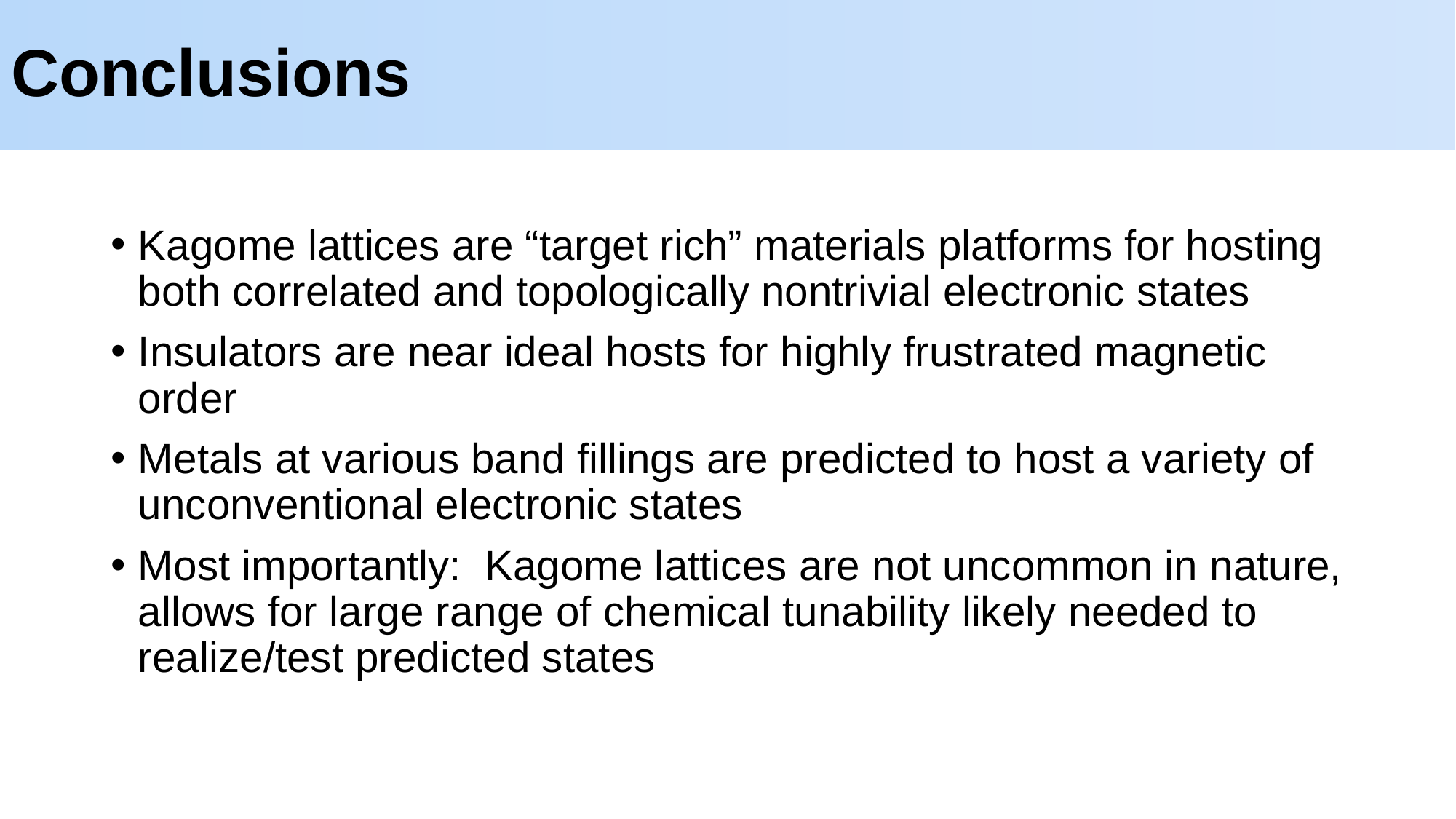

# Conclusions
Kagome lattices are “target rich” materials platforms for hosting both correlated and topologically nontrivial electronic states
Insulators are near ideal hosts for highly frustrated magnetic order
Metals at various band fillings are predicted to host a variety of unconventional electronic states
Most importantly:  Kagome lattices are not uncommon in nature, allows for large range of chemical tunability likely needed to realize/test predicted states